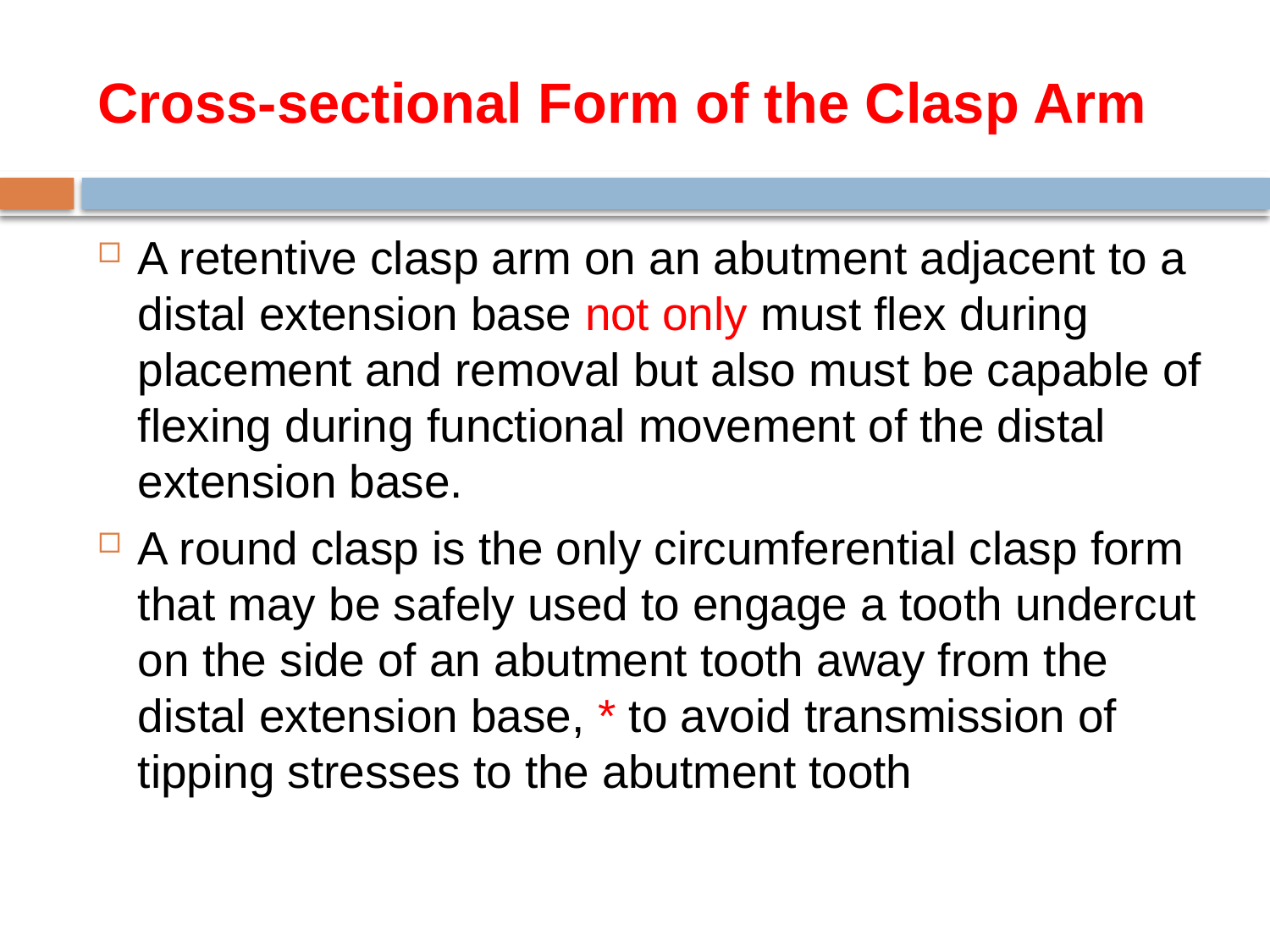

# Cross-sectional Form of the Clasp Arm
A retentive clasp arm on an abutment adjacent to a distal extension base not only must flex during placement and removal but also must be capable of flexing during functional movement of the distal extension base.
A round clasp is the only circumferential clasp form that may be safely used to engage a tooth undercut on the side of an abutment tooth away from the distal extension base, * to avoid transmission of tipping stresses to the abutment tooth